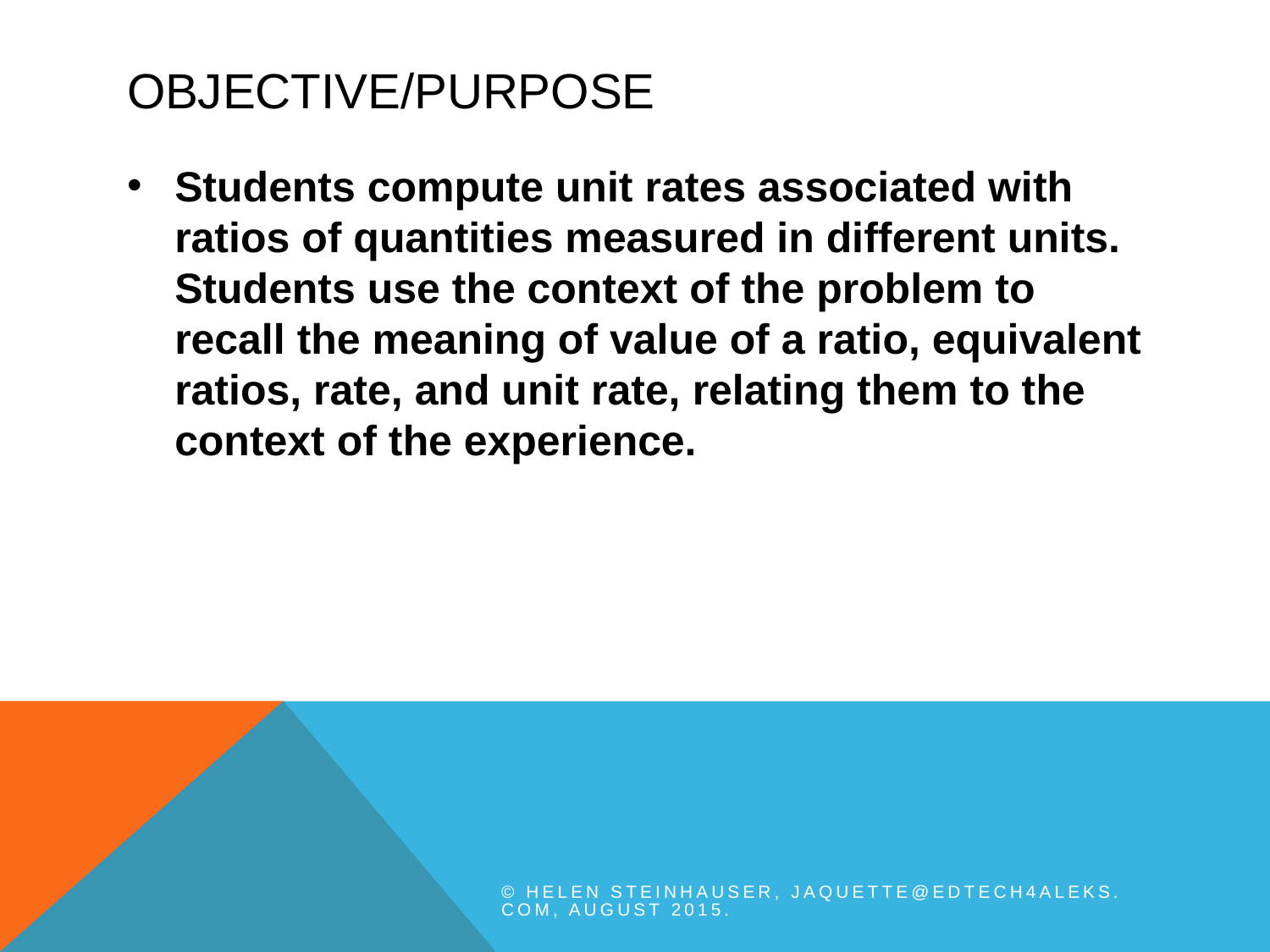

# Objective/Purpose
Students compute unit rates associated with ratios of quantities measured in different units.  Students use the context of the problem to recall the meaning of value of a ratio, equivalent ratios, rate, and unit rate, relating them to the context of the experience.

© Helen Steinhauser, jaquette@edtech4ALEKS.com, August 2015.